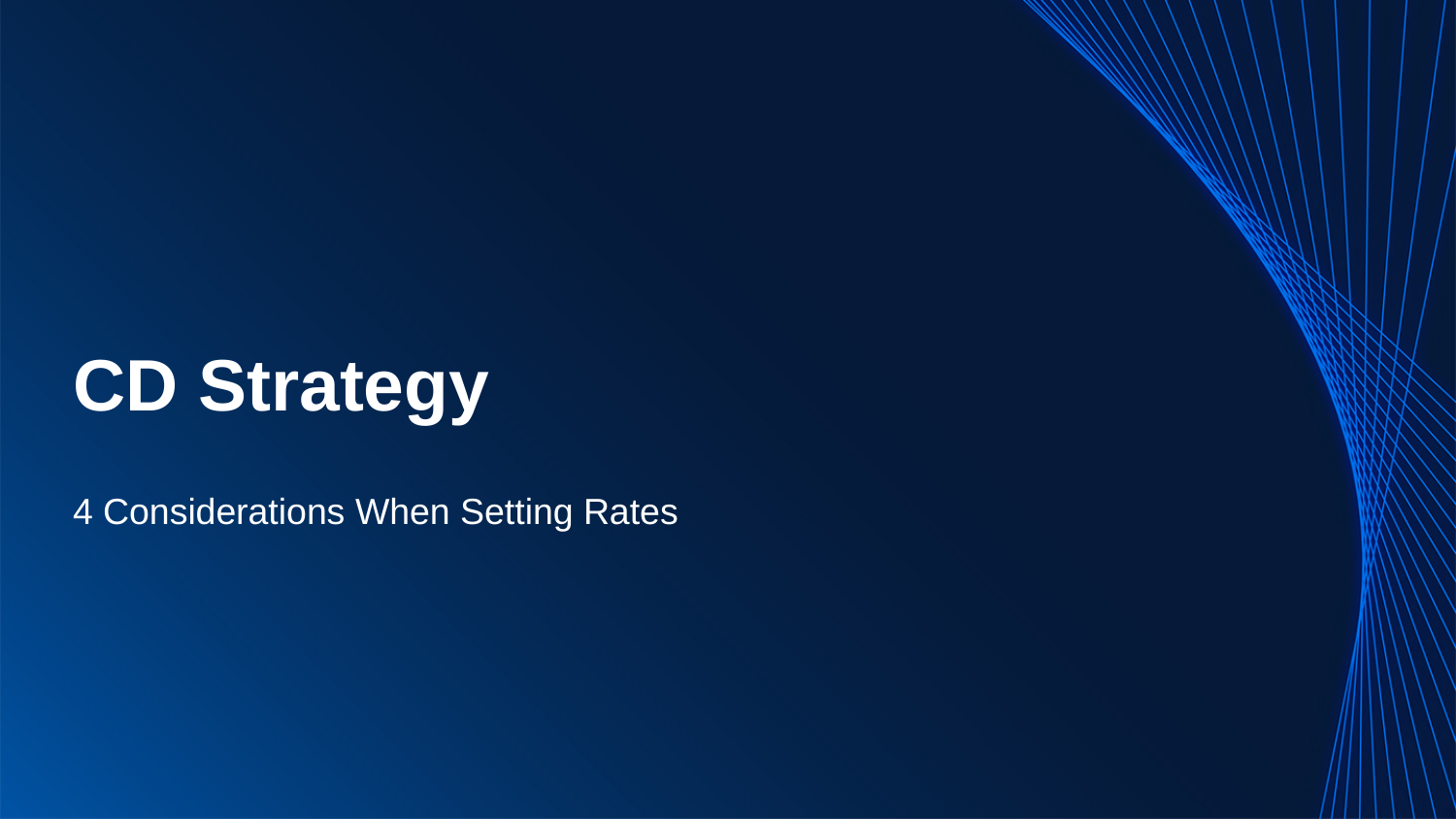

# CD Strategy
4 Considerations When Setting Rates